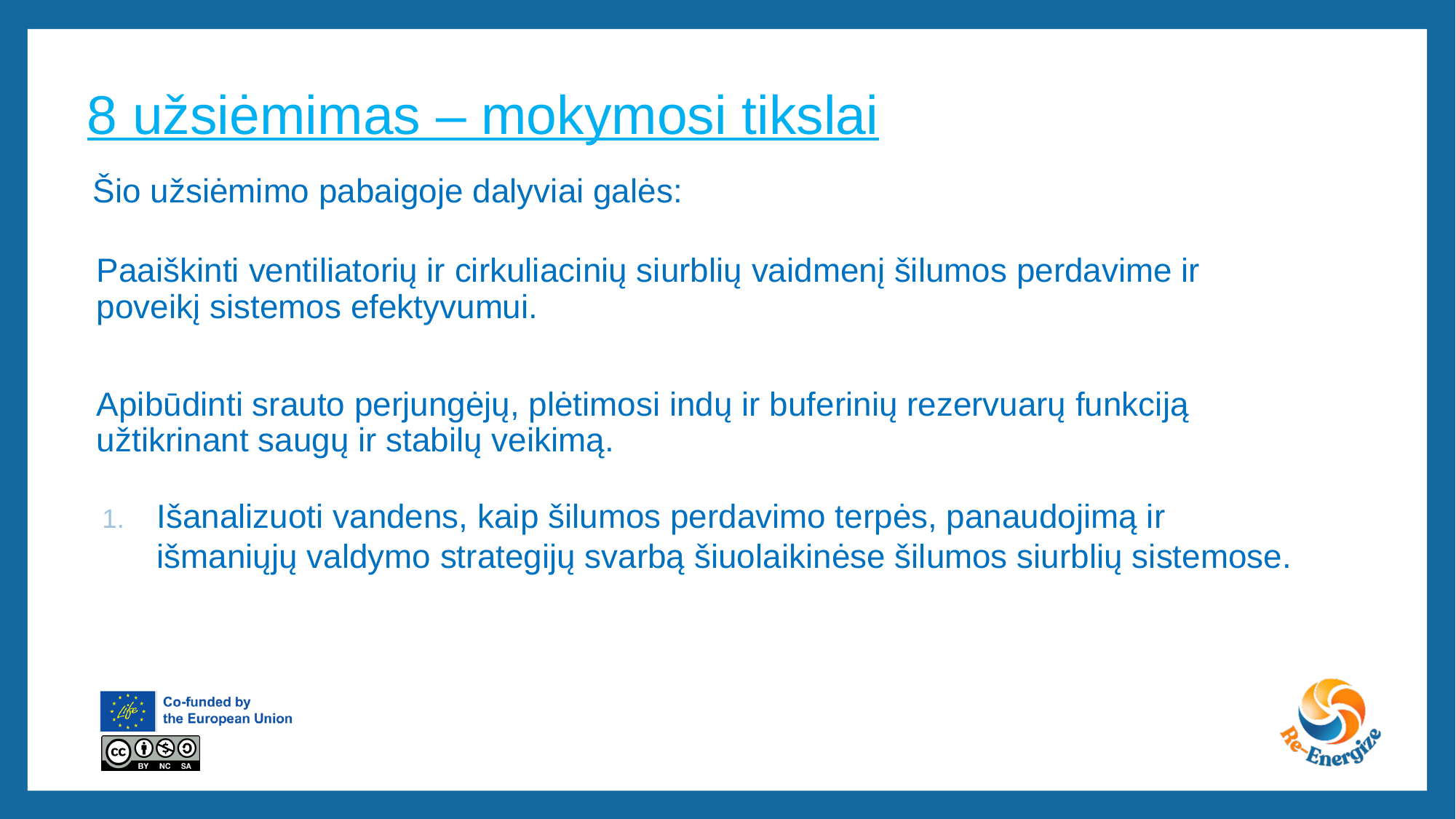

# 8 užsiėmimas – mokymosi tikslai
Šio užsiėmimo pabaigoje dalyviai galės:
Paaiškinti ventiliatorių ir cirkuliacinių siurblių vaidmenį šilumos perdavime ir poveikį sistemos efektyvumui.
Apibūdinti srauto perjungėjų, plėtimosi indų ir buferinių rezervuarų funkciją užtikrinant saugų ir stabilų veikimą.
Išanalizuoti vandens, kaip šilumos perdavimo terpės, panaudojimą ir išmaniųjų valdymo strategijų svarbą šiuolaikinėse šilumos siurblių sistemose.